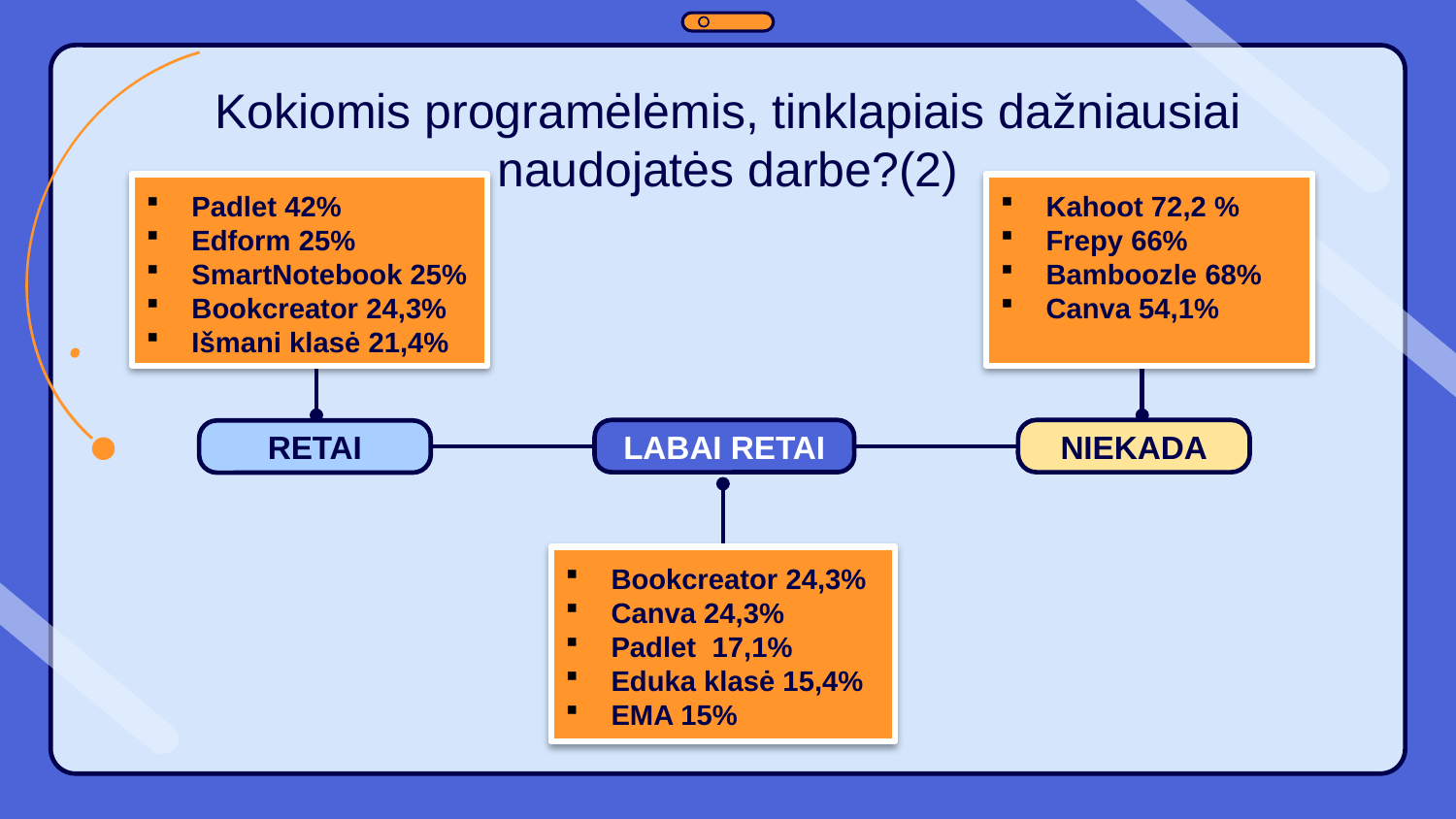

# Kokiomis programėlėmis, tinklapiais dažniausiai naudojatės darbe?(2)
Padlet 42%
Edform 25%
SmartNotebook 25%
Bookcreator 24,3%
Išmani klasė 21,4%

Kahoot 72,2 %
Frepy 66%
Bamboozle 68%
Canva 54,1%

LABAI RETAI
NIEKADA
RETAI
Bookcreator 24,3%
Canva 24,3%
Padlet  17,1%
Eduka klasė 15,4%
EMA 15%